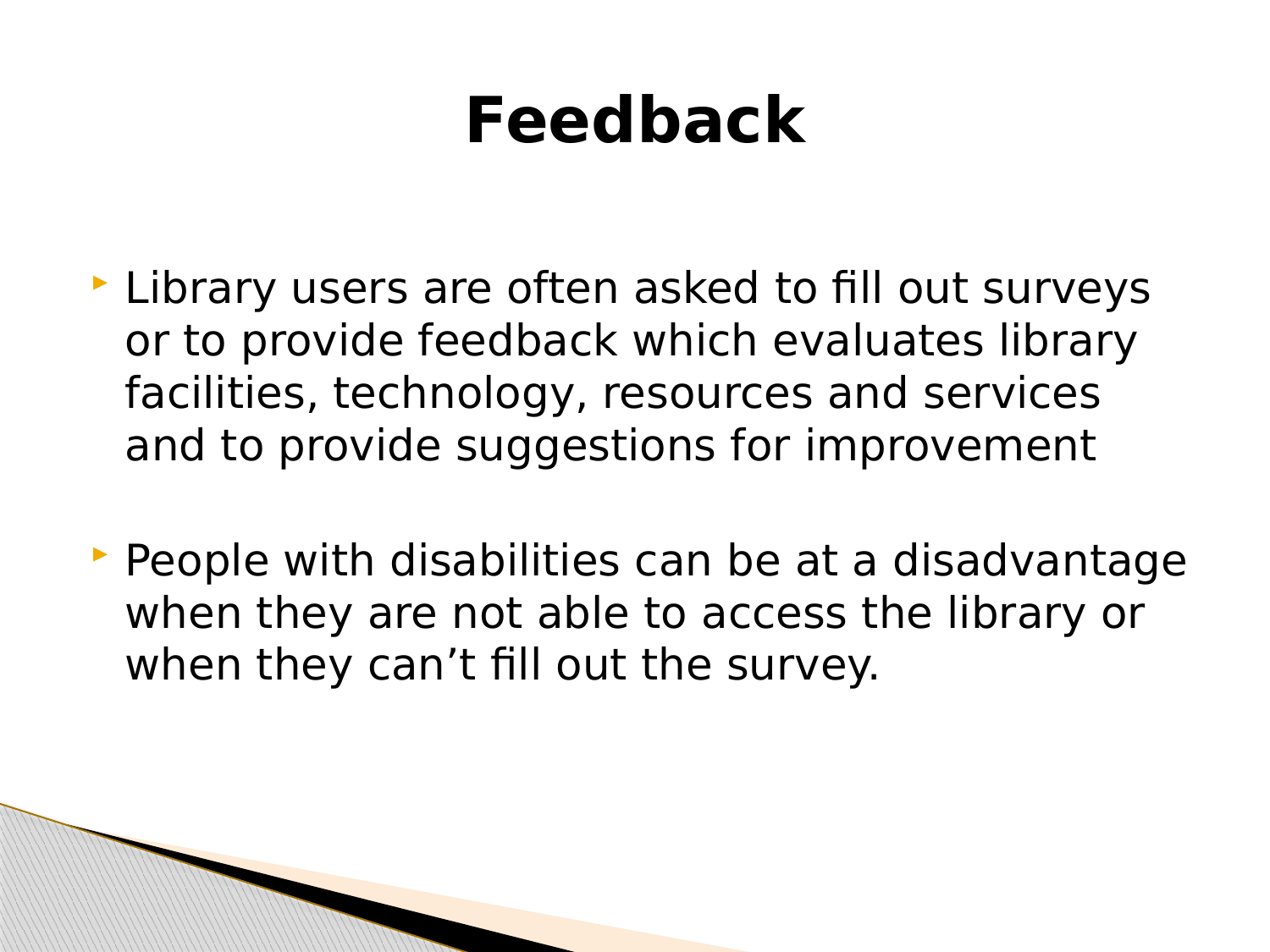

# Feedback

Library users are often asked to fill out surveys or to provide feedback which evaluates library facilities, technology, resources and services and to provide suggestions for improvement

People with disabilities can be at a disadvantage when they are not able to access the library or when they can’t fill out the survey.